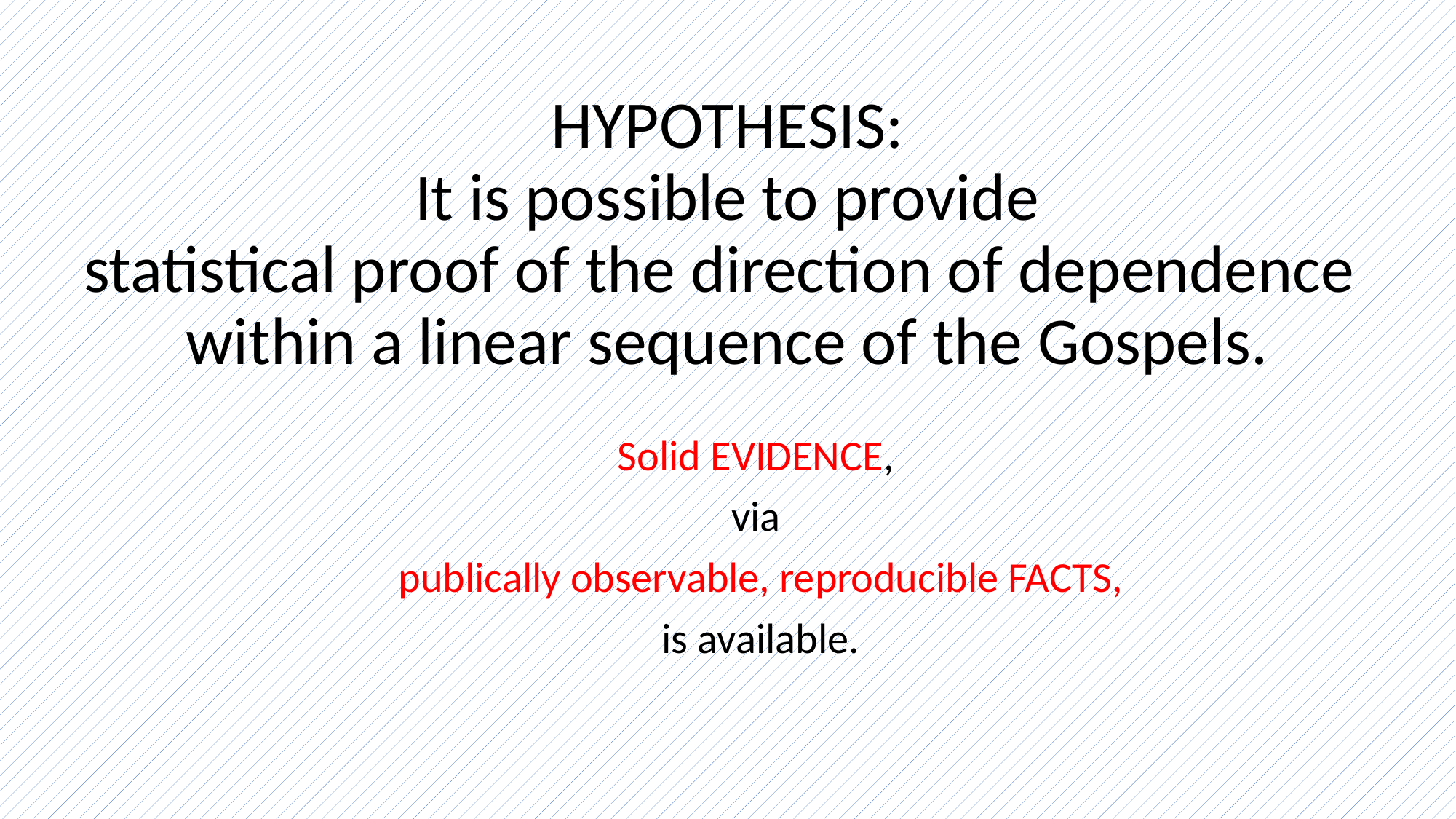

# HYPOTHESIS: It is possible to provide statistical proof of the direction of dependence within a linear sequence of the Gospels.
Solid EVIDENCE,
via
publically observable, reproducible FACTS,
is available.